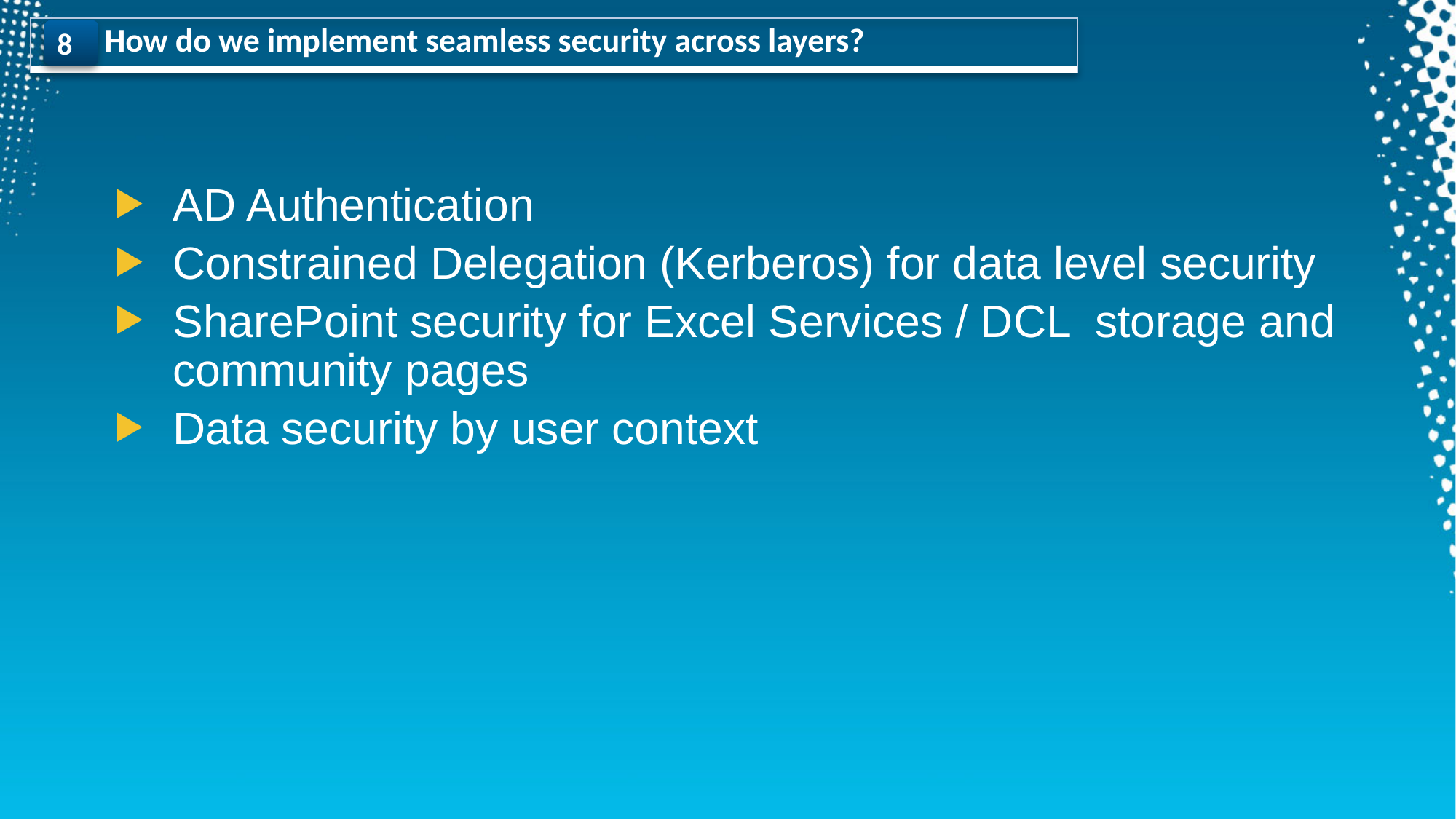

|  | How do we implement seamless security across layers? |
| --- | --- |
8
AD Authentication
Constrained Delegation (Kerberos) for data level security
SharePoint security for Excel Services / DCL  storage and community pages
Data security by user context